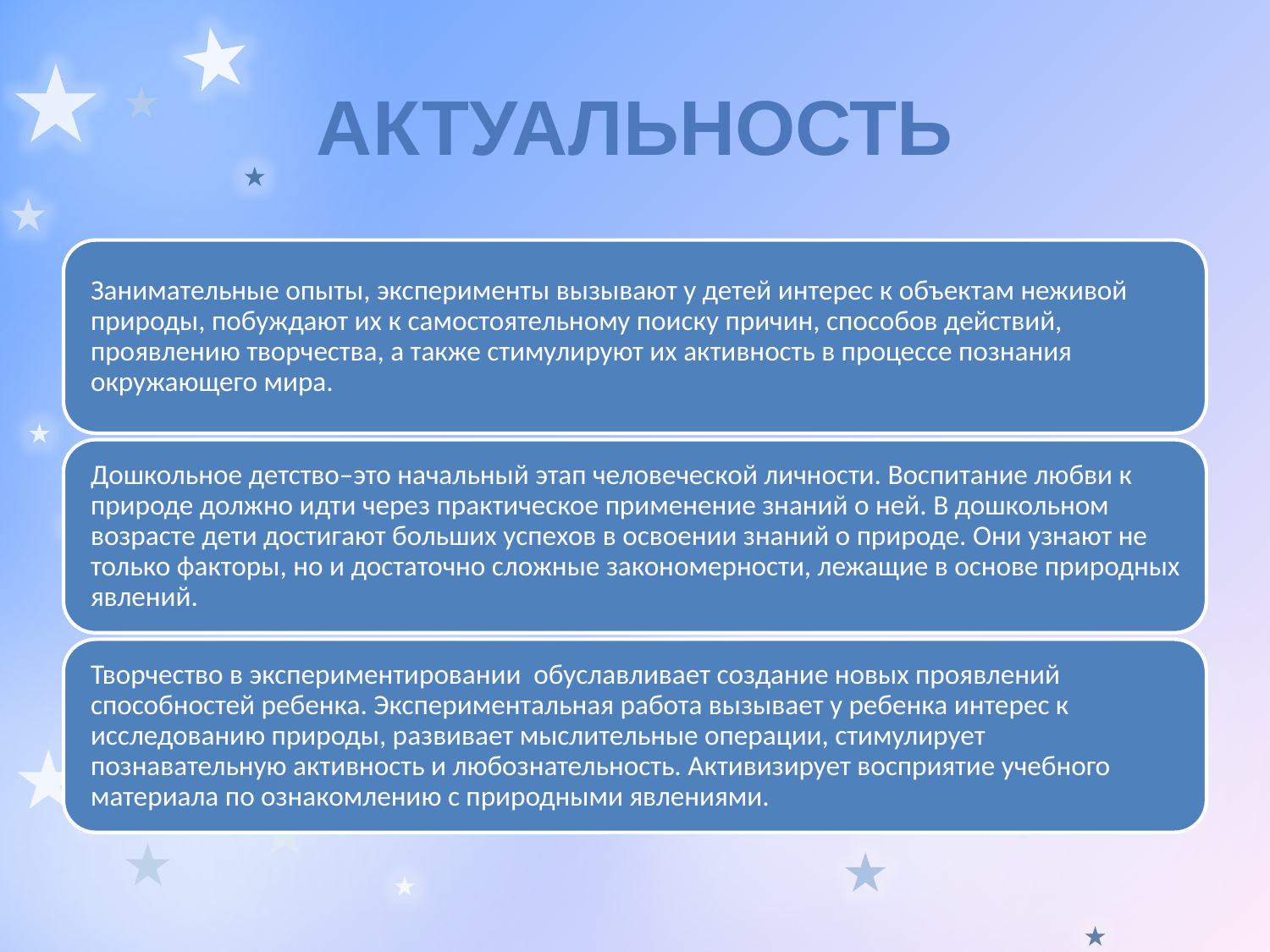

# Актуальность
Занимательные опыты, эксперименты вызывают у детей интерес к объектам неживой природы, побуждают их к самостоятельному поиску причин, способов действий, проявлению творчества, а также стимулируют их активность в процессе познания окружающего мира.
Дошкольное детство–это начальный этап человеческой личности. Воспитание любви к природе должно идти через практическое применение знаний о ней. В дошкольном возрасте дети достигают больших успехов в освоении знаний о природе. Они узнают не только факторы, но и достаточно сложные закономерности, лежащие в основе природных явлений.
Творчество в экспериментировании  обуславливает создание новых проявлений способностей ребенка. Экспериментальная работа вызывает у ребенка интерес к исследованию природы, развивает мыслительные операции, стимулирует познавательную активность и любознательность. Активизирует восприятие учебного материала по ознакомлению с природными явлениями.